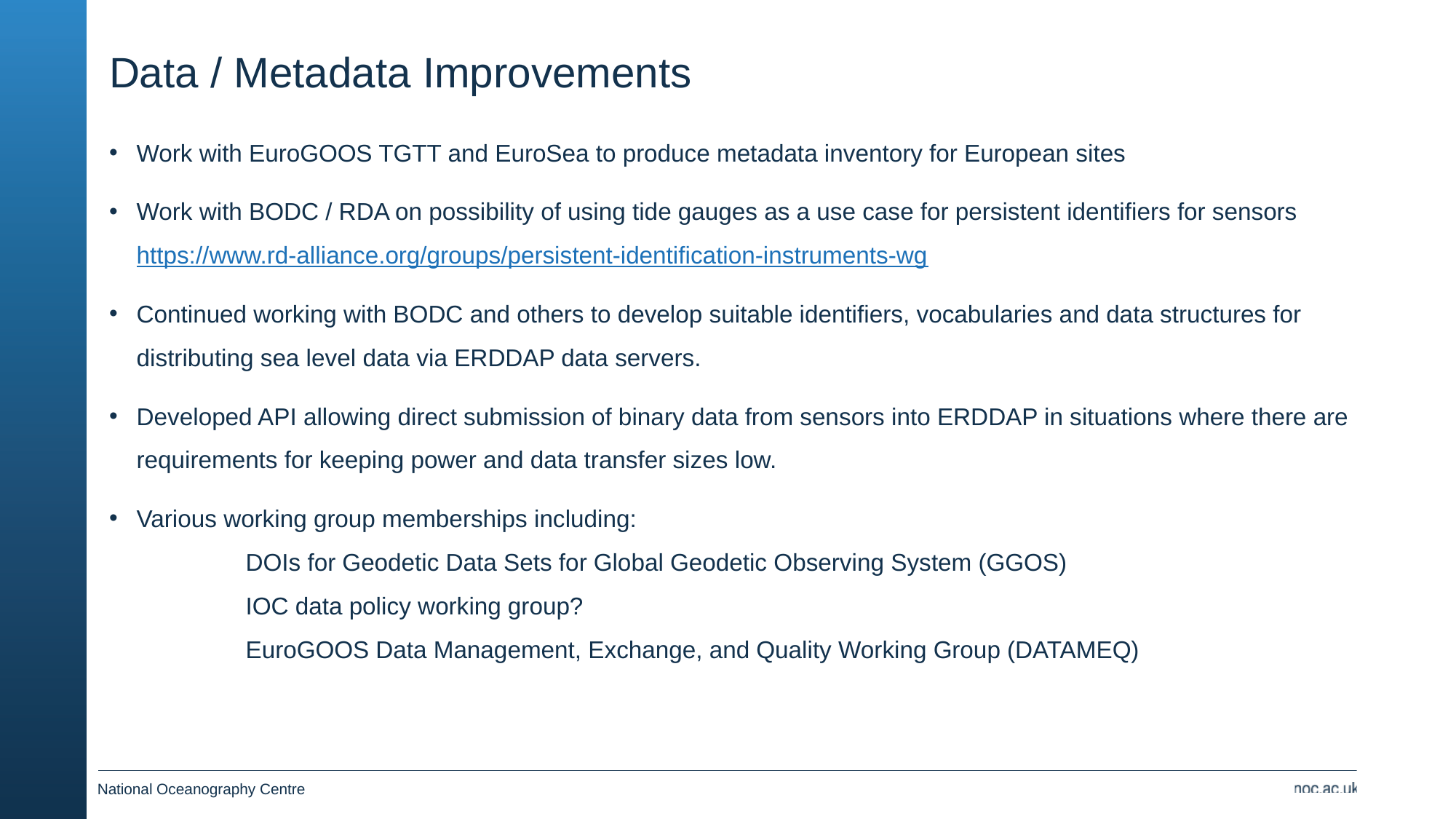

# Data / Metadata Improvements
Work with EuroGOOS TGTT and EuroSea to produce metadata inventory for European sites
Work with BODC / RDA on possibility of using tide gauges as a use case for persistent identifiers for sensors
https://www.rd-alliance.org/groups/persistent-identification-instruments-wg
Continued working with BODC and others to develop suitable identifiers, vocabularies and data structures for distributing sea level data via ERDDAP data servers.
Developed API allowing direct submission of binary data from sensors into ERDDAP in situations where there are requirements for keeping power and data transfer sizes low.
Various working group memberships including:
	DOIs for Geodetic Data Sets for Global Geodetic Observing System (GGOS)
	IOC data policy working group?
	EuroGOOS Data Management, Exchange, and Quality Working Group (DATAMEQ)